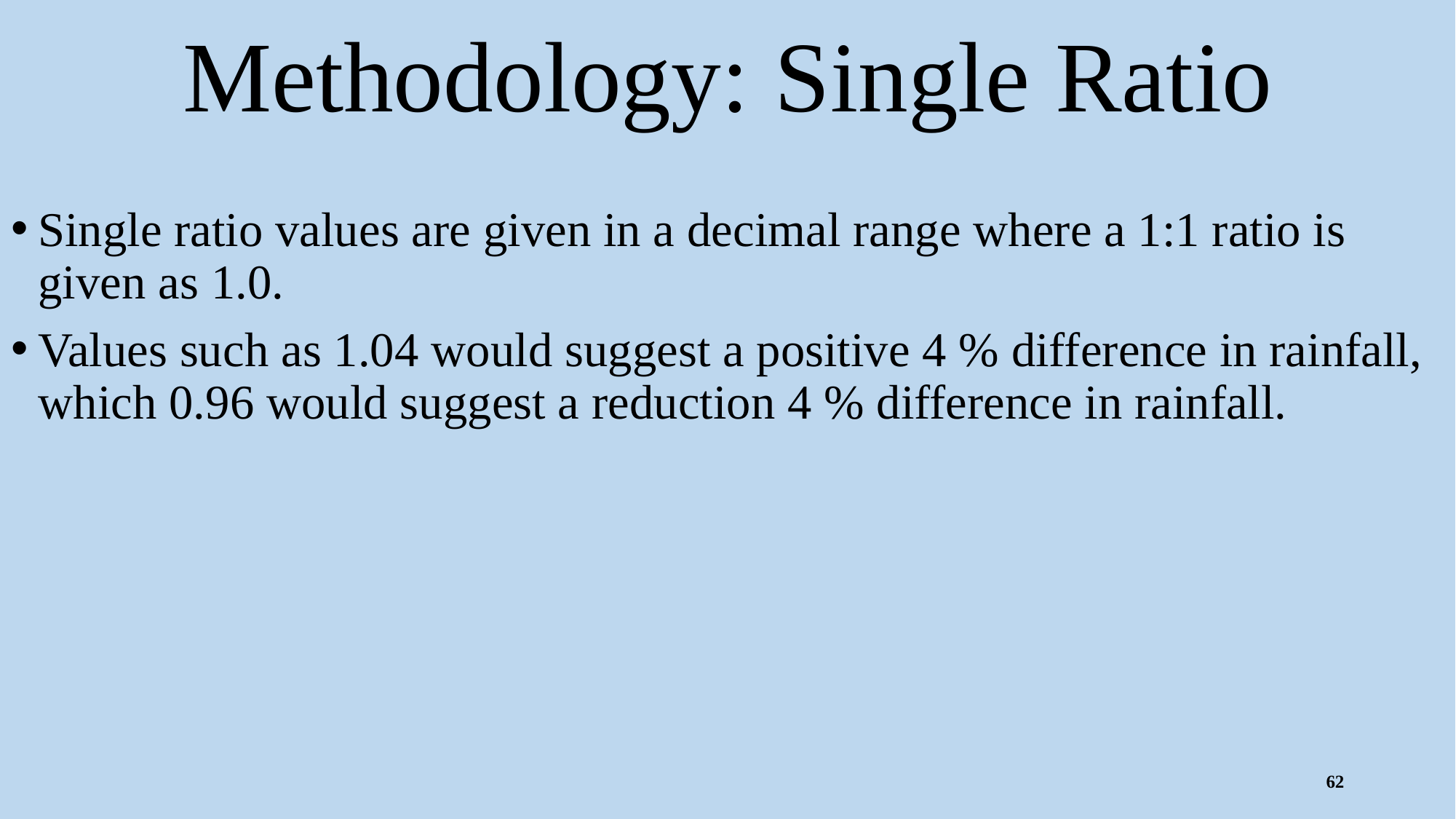

Methodology: Single Ratio
Single ratio values are given in a decimal range where a 1:1 ratio is given as 1.0.
Values such as 1.04 would suggest a positive 4 % difference in rainfall, which 0.96 would suggest a reduction 4 % difference in rainfall.
62